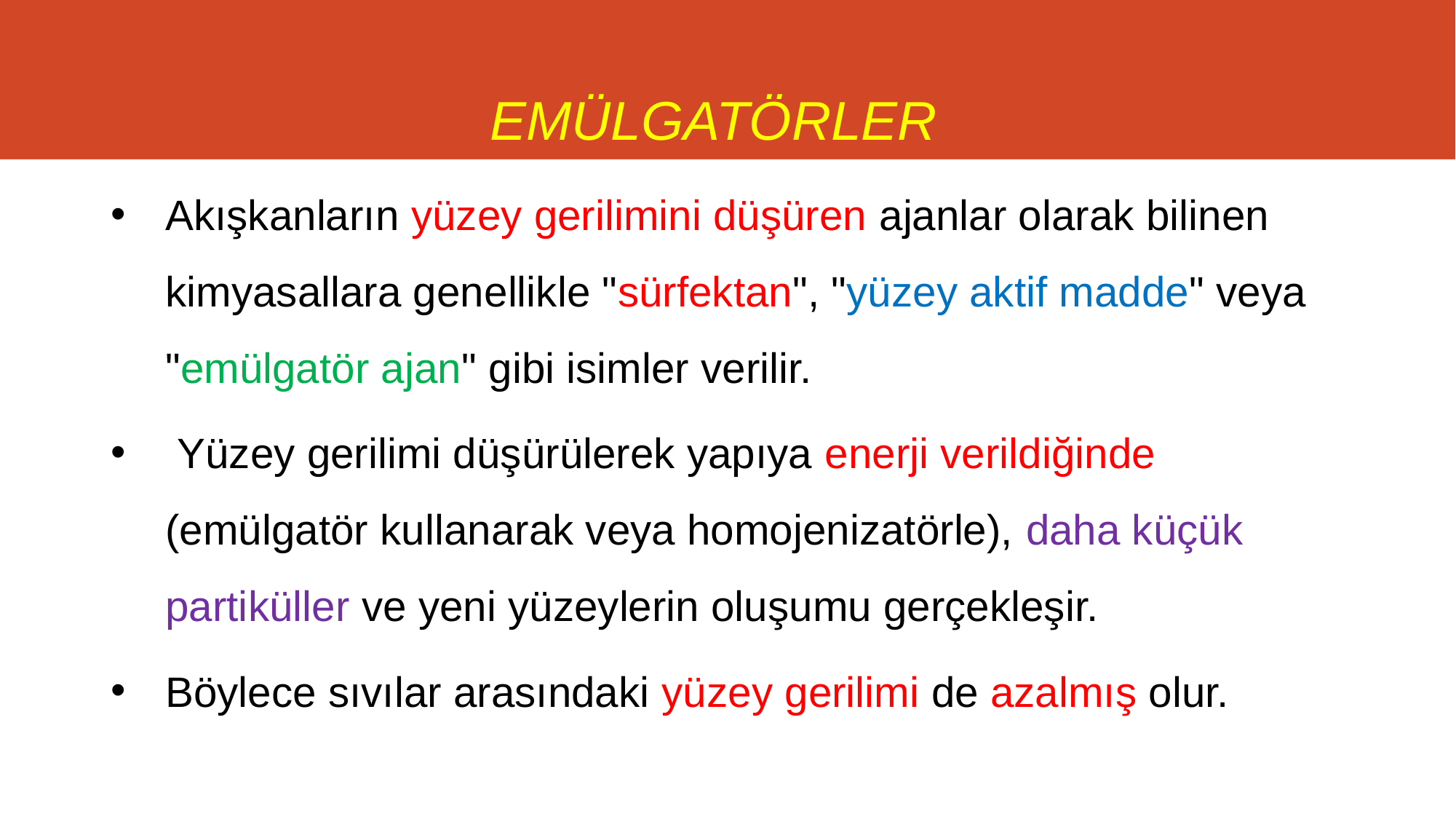

# EMÜLGATÖRLER
Akışkanların yüzey gerilimini düşüren ajanlar olarak bilinen kimyasallara genellikle "sürfektan", "yüzey aktif madde" veya "emülgatör ajan" gibi isimler verilir.
 Yüzey gerilimi düşürülerek yapıya enerji verildiğinde (emülgatör kullanarak veya homojenizatörle), daha küçük partiküller ve yeni yüzeylerin oluşumu gerçekleşir.
Böylece sıvılar arasındaki yüzey gerilimi de azalmış olur.